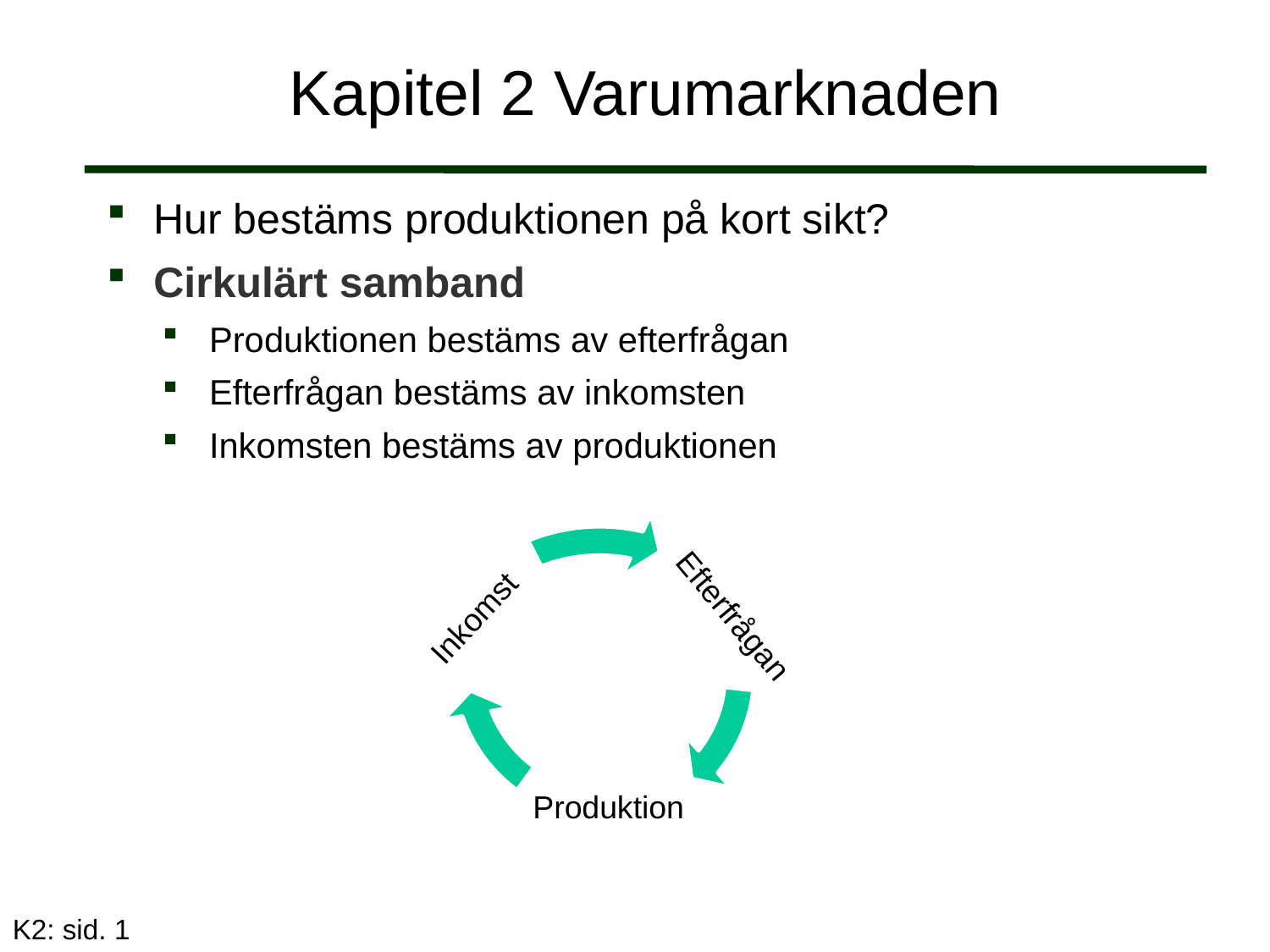

# Kapitel 2 Varumarknaden
Hur bestäms produktionen på kort sikt?
Cirkulärt samband
Produktionen bestäms av efterfrågan
Efterfrågan bestäms av inkomsten
Inkomsten bestäms av produktionen

Efterfrågan
Produktion
Inkomst
K2: sid. 1